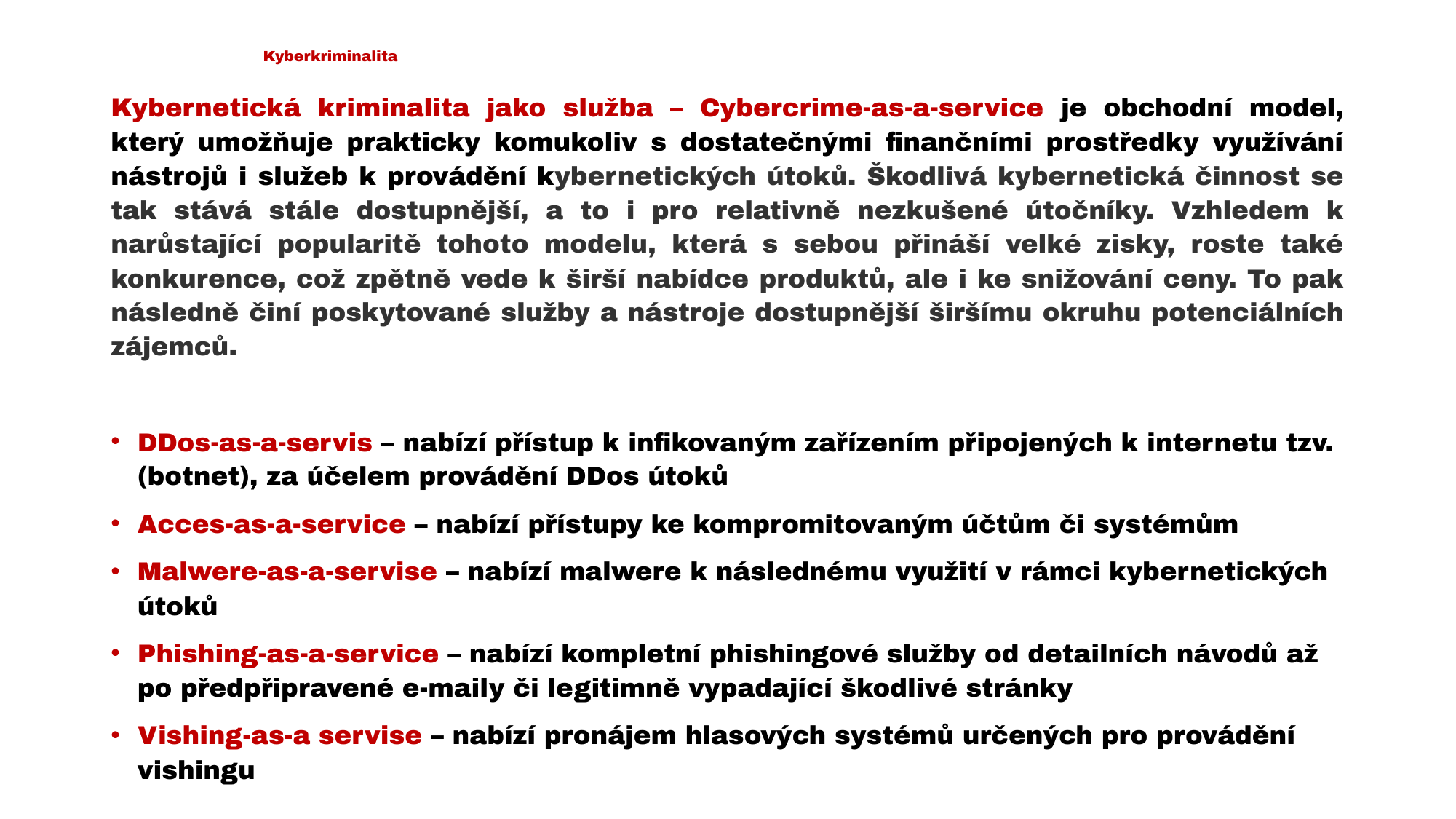

# Kyberkriminalita
Kybernetická kriminalita jako služba – Cybercrime-as-a-service je obchodní model, který umožňuje prakticky komukoliv s dostatečnými finančními prostředky využívání nástrojů i služeb k provádění kybernetických útoků. Škodlivá kybernetická činnost se tak stává stále dostupnější, a to i pro relativně nezkušené útočníky. Vzhledem k narůstající popularitě tohoto modelu, která s sebou přináší velké zisky, roste také konkurence, což zpětně vede k širší nabídce produktů, ale i ke snižování ceny. To pak následně činí poskytované služby a nástroje dostupnější širšímu okruhu potenciálních zájemců.

DDos-as-a-servis – nabízí přístup k infikovaným zařízením připojených k internetu tzv. (botnet), za účelem provádění DDos útoků
Acces-as-a-service – nabízí přístupy ke kompromitovaným účtům či systémům
Malwere-as-a-servise – nabízí malwere k následnému využití v rámci kybernetických útoků
Phishing-as-a-service – nabízí kompletní phishingové služby od detailních návodů až po předpřipravené e-maily či legitimně vypadající škodlivé stránky
Vishing-as-a servise – nabízí pronájem hlasových systémů určených pro provádění vishingu